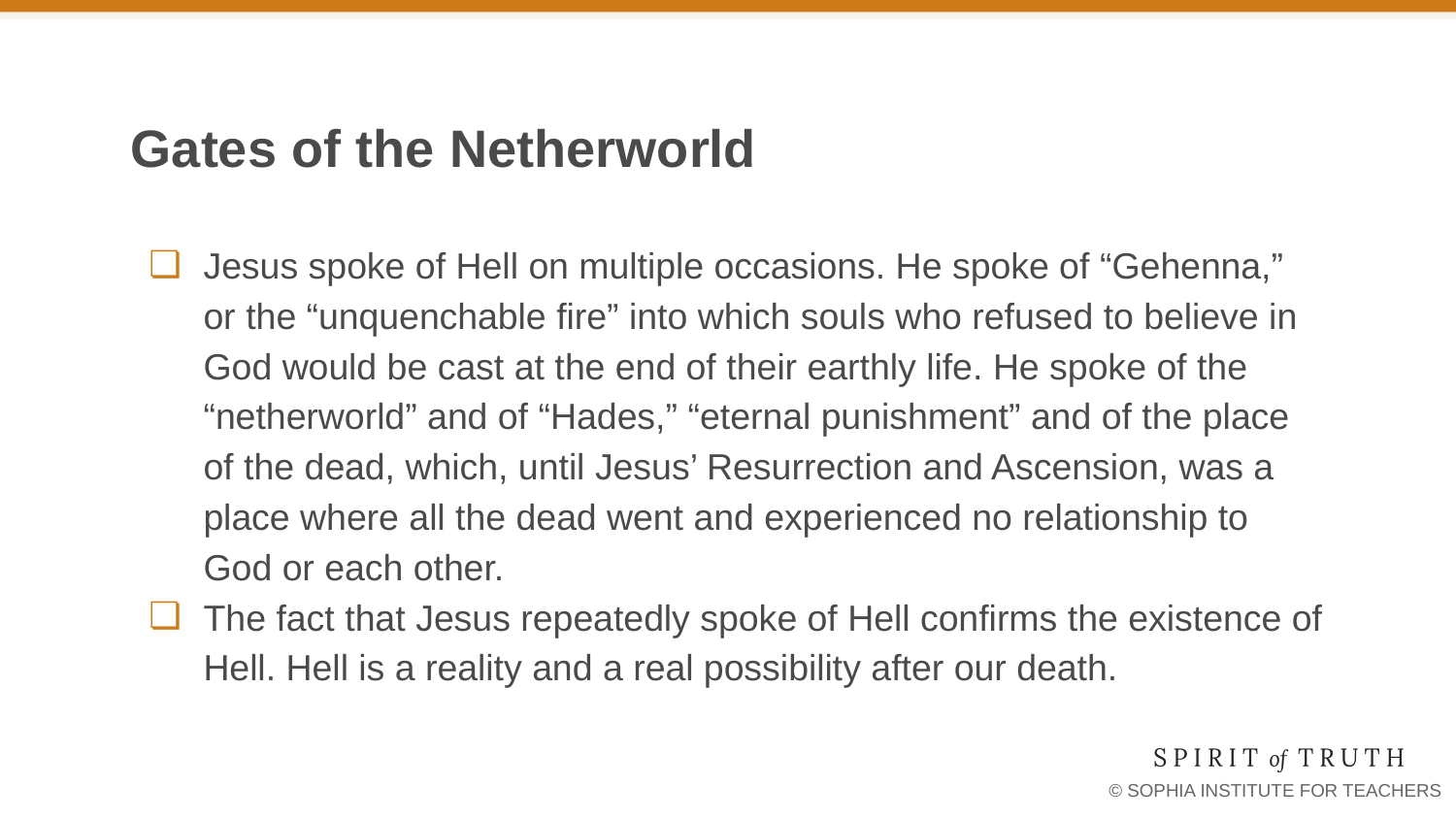

# Gates of the Netherworld
Jesus spoke of Hell on multiple occasions. He spoke of “Gehenna,” or the “unquenchable fire” into which souls who refused to believe in God would be cast at the end of their earthly life. He spoke of the “netherworld” and of “Hades,” “eternal punishment” and of the place of the dead, which, until Jesus’ Resurrection and Ascension, was a place where all the dead went and experienced no relationship to God or each other.
The fact that Jesus repeatedly spoke of Hell confirms the existence of Hell. Hell is a reality and a real possibility after our death.